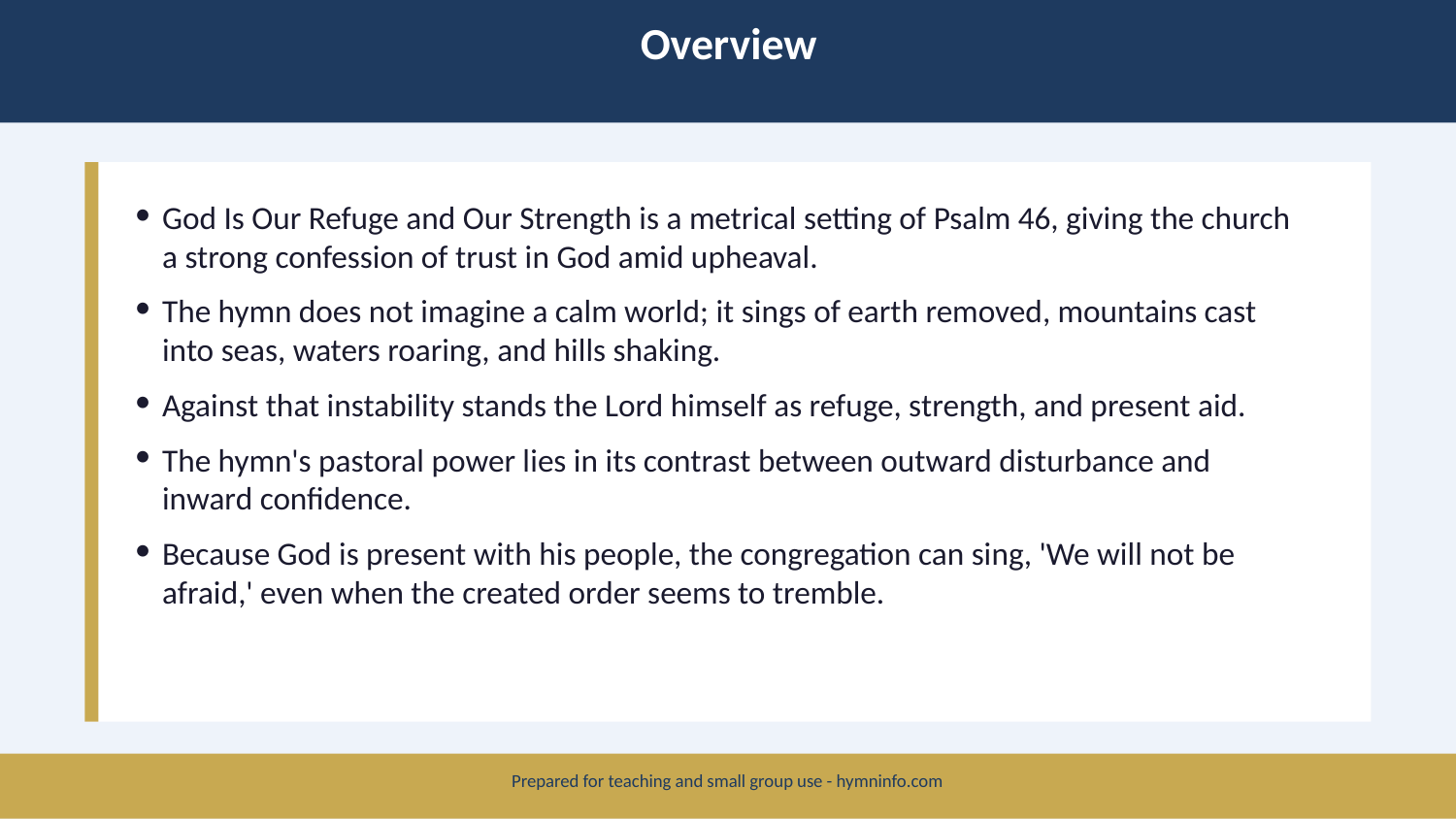

Overview

God Is Our Refuge and Our Strength is a metrical setting of Psalm 46, giving the church a strong confession of trust in God amid upheaval.
The hymn does not imagine a calm world; it sings of earth removed, mountains cast into seas, waters roaring, and hills shaking.
Against that instability stands the Lord himself as refuge, strength, and present aid.
The hymn's pastoral power lies in its contrast between outward disturbance and inward confidence.
Because God is present with his people, the congregation can sing, 'We will not be afraid,' even when the created order seems to tremble.

Prepared for teaching and small group use - hymninfo.com